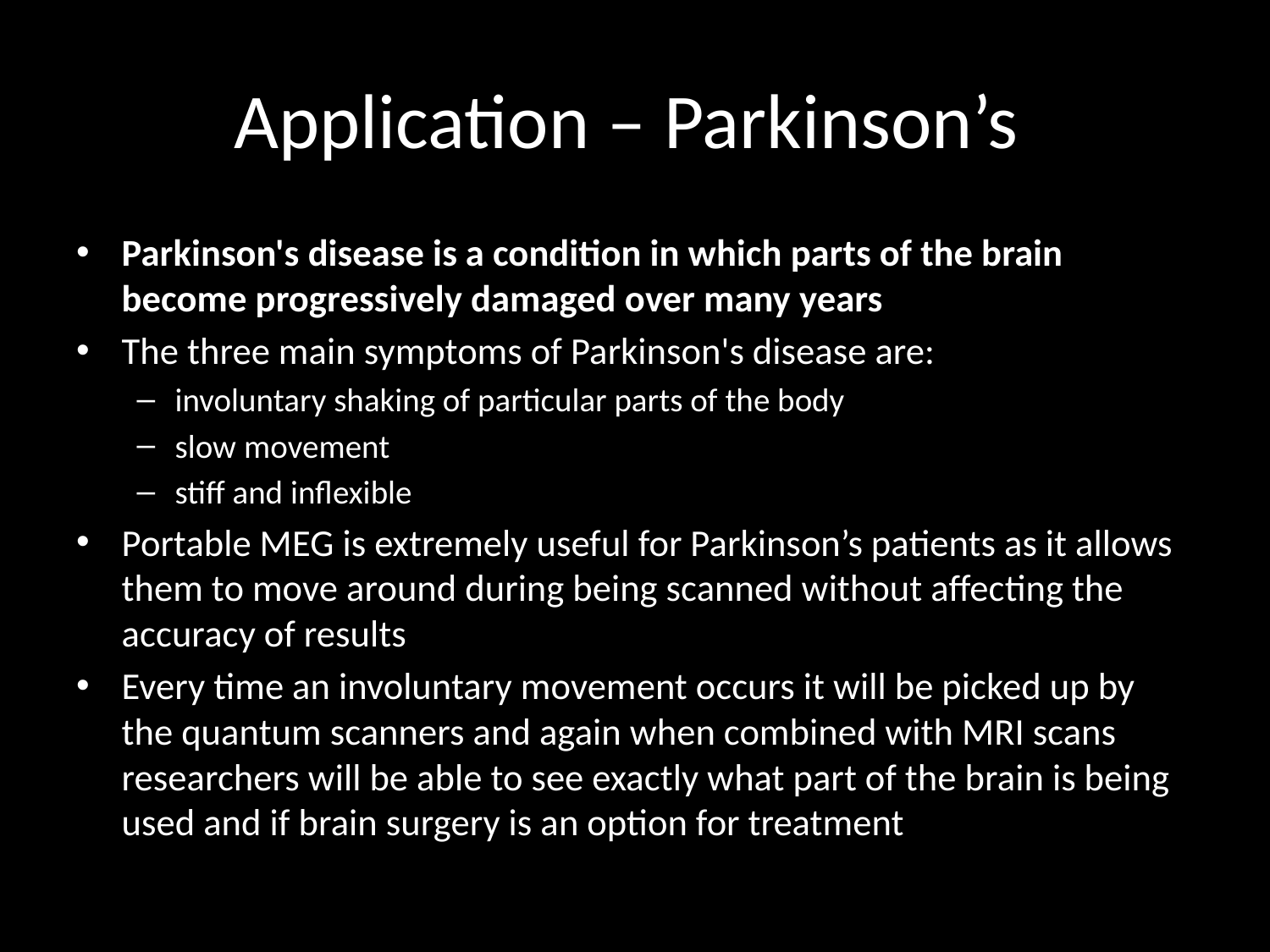

# Application – Parkinson’s
Parkinson's disease is a condition in which parts of the brain become progressively damaged over many years
The three main symptoms of Parkinson's disease are:
involuntary shaking of particular parts of the body
slow movement
stiff and inflexible
Portable MEG is extremely useful for Parkinson’s patients as it allows them to move around during being scanned without affecting the accuracy of results
Every time an involuntary movement occurs it will be picked up by the quantum scanners and again when combined with MRI scans researchers will be able to see exactly what part of the brain is being used and if brain surgery is an option for treatment